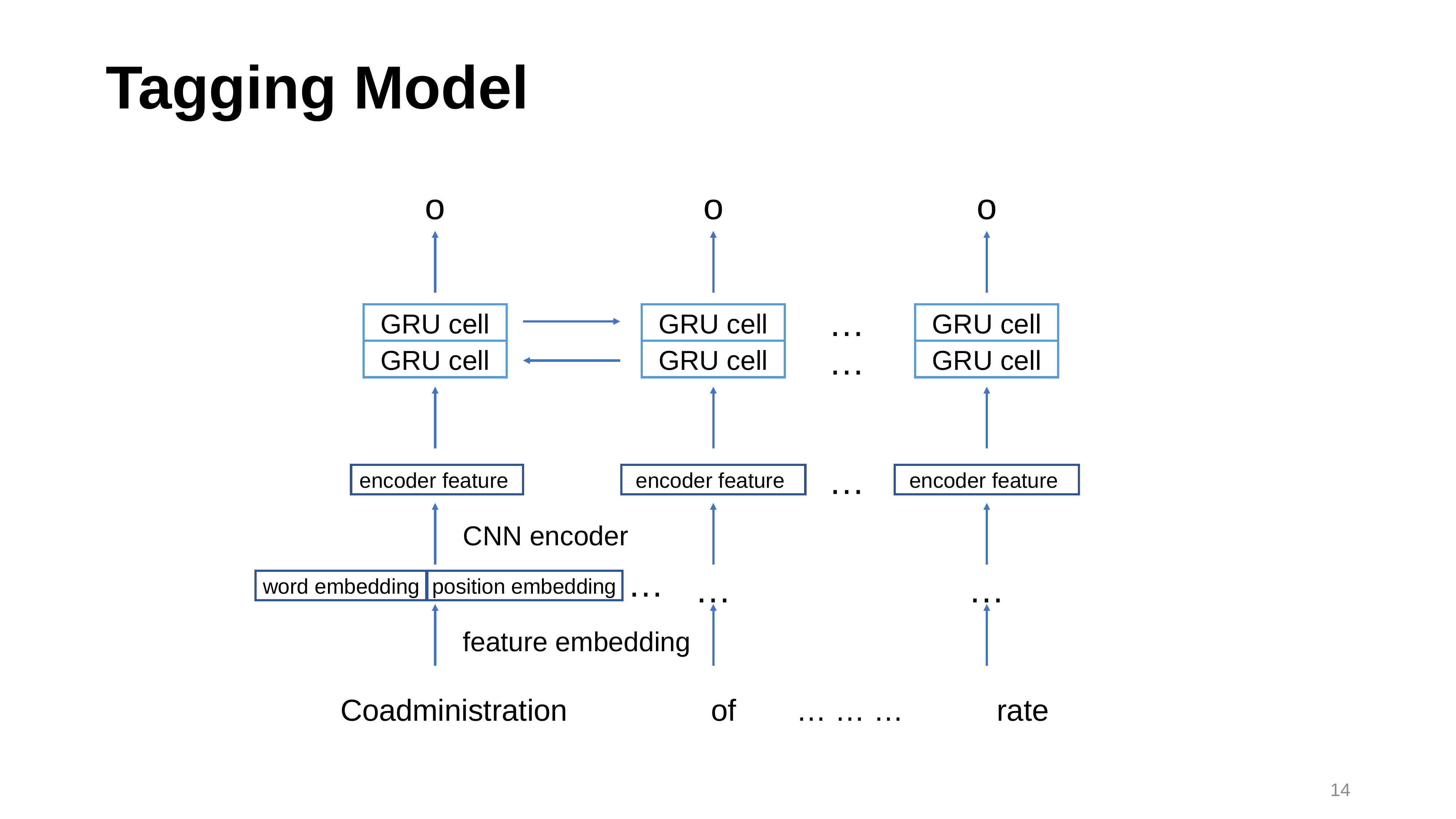

# Tagging Model
o
o
GRU cell
GRU cell
encoder feature
…
o
GRU cell
GRU cell
encoder feature
…
…
GRU cell
…
GRU cell
…
encoder feature
CNN encoder
…
word embedding
position embedding
feature embedding
Coadministration                 of       … … …           rate
14